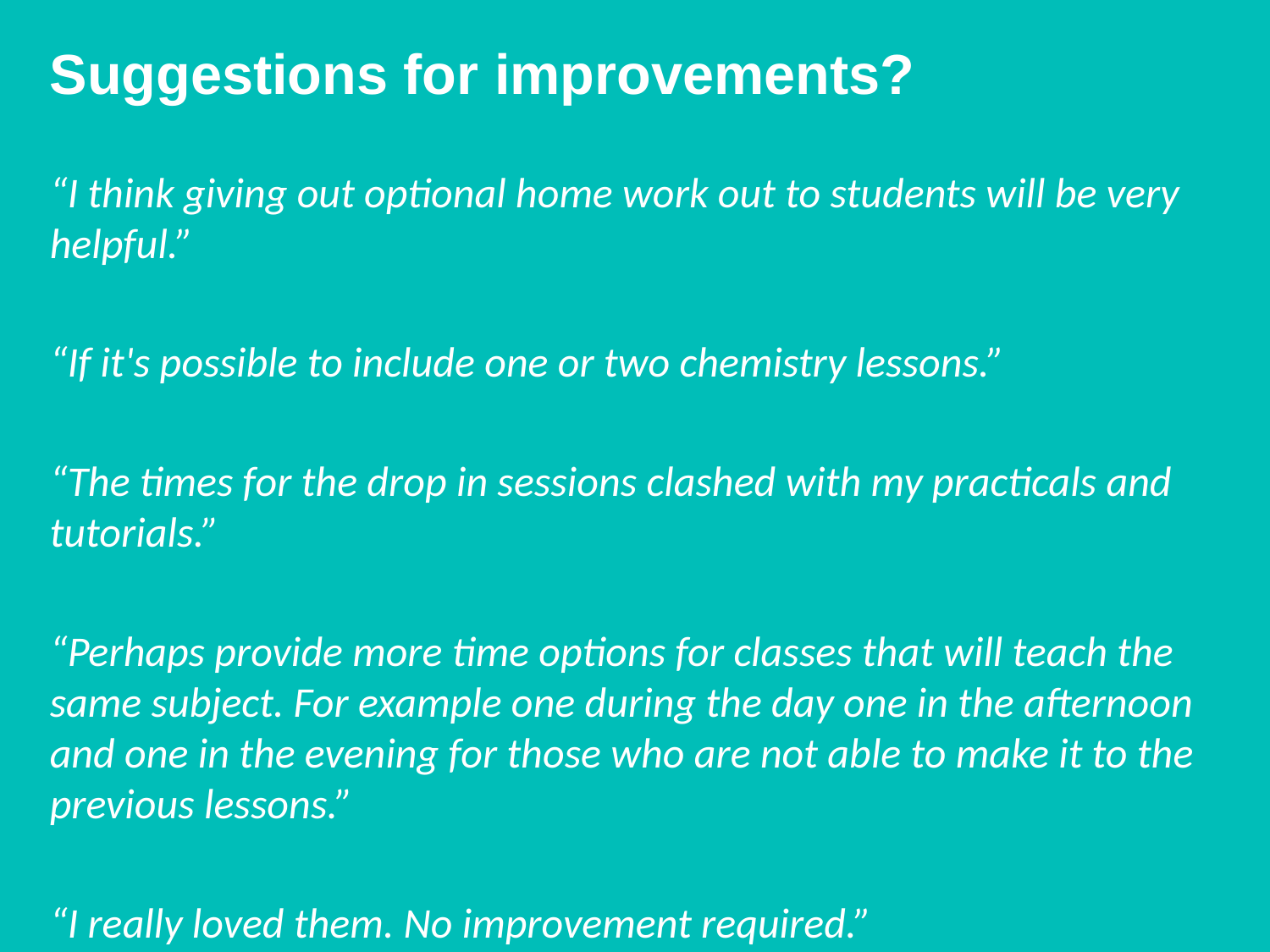

# Suggestions for improvements?
“I think giving out optional home work out to students will be very helpful.”

“If it's possible to include one or two chemistry lessons.”

“The times for the drop in sessions clashed with my practicals and tutorials.”

“Perhaps provide more time options for classes that will teach the same subject. For example one during the day one in the afternoon and one in the evening for those who are not able to make it to the previous lessons.”

“I really loved them. No improvement required.”